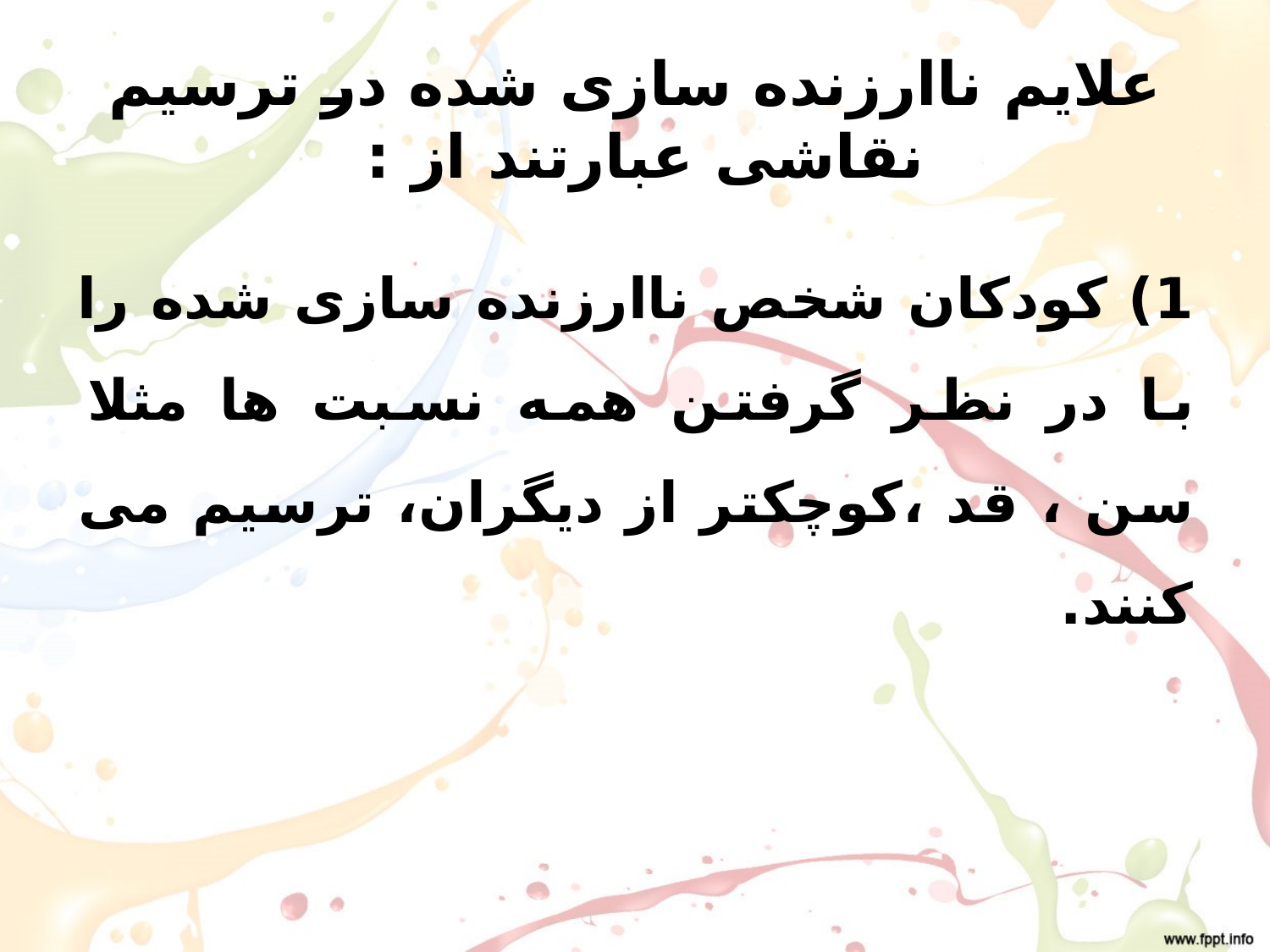

# علایم ناارزنده سازی شده در ترسیم نقاشی عبارتند از :
1) کودکان شخص ناارزنده سازی شده را با در نظر گرفتن همه نسبت ها مثلا سن ، قد ،کوچکتر از دیگران، ترسیم می کنند.